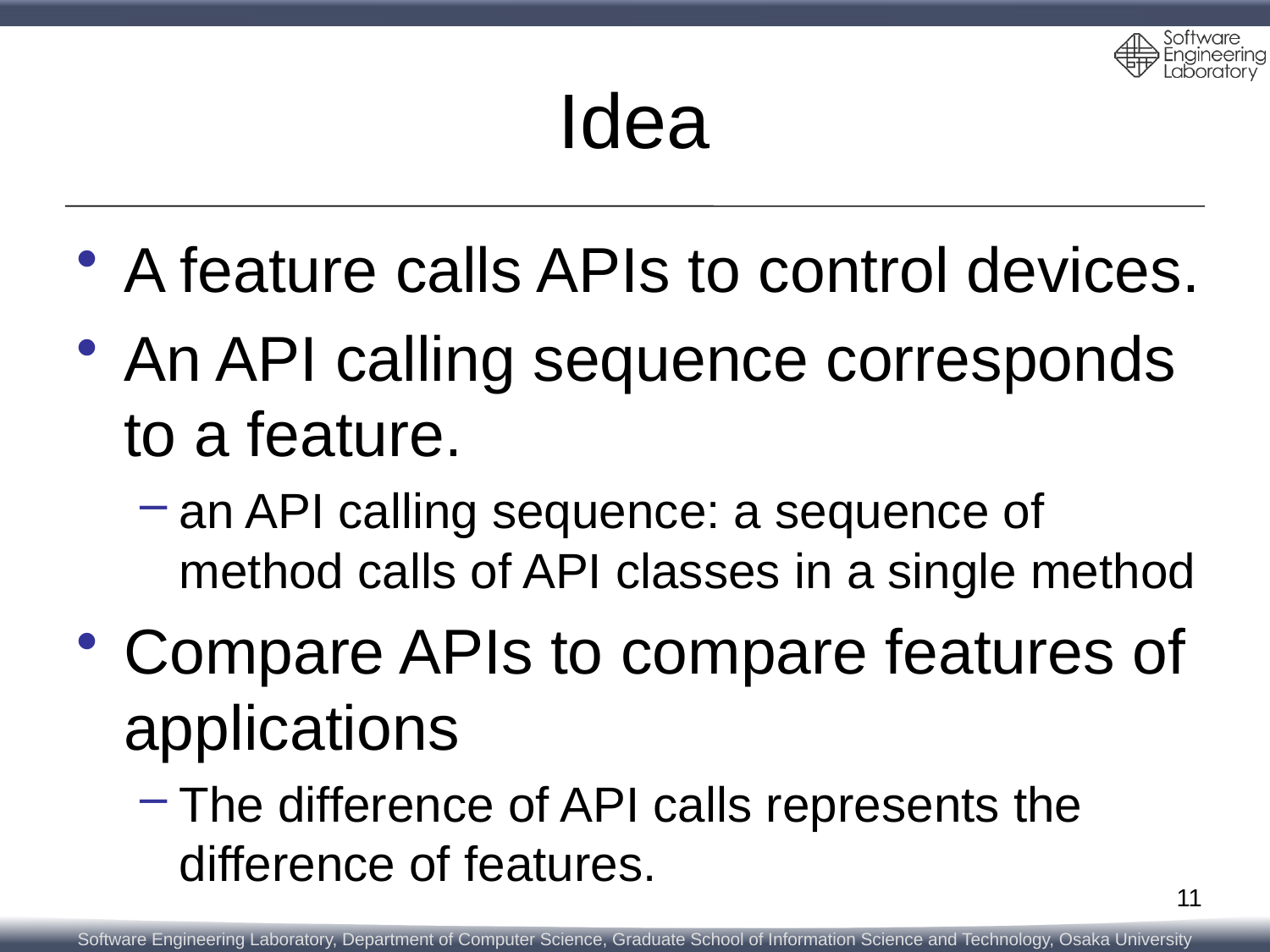

# Idea
A feature calls APIs to control devices.
An API calling sequence corresponds to a feature.
an API calling sequence: a sequence of method calls of API classes in a single method
Compare APIs to compare features of applications
The difference of API calls represents the difference of features.
11